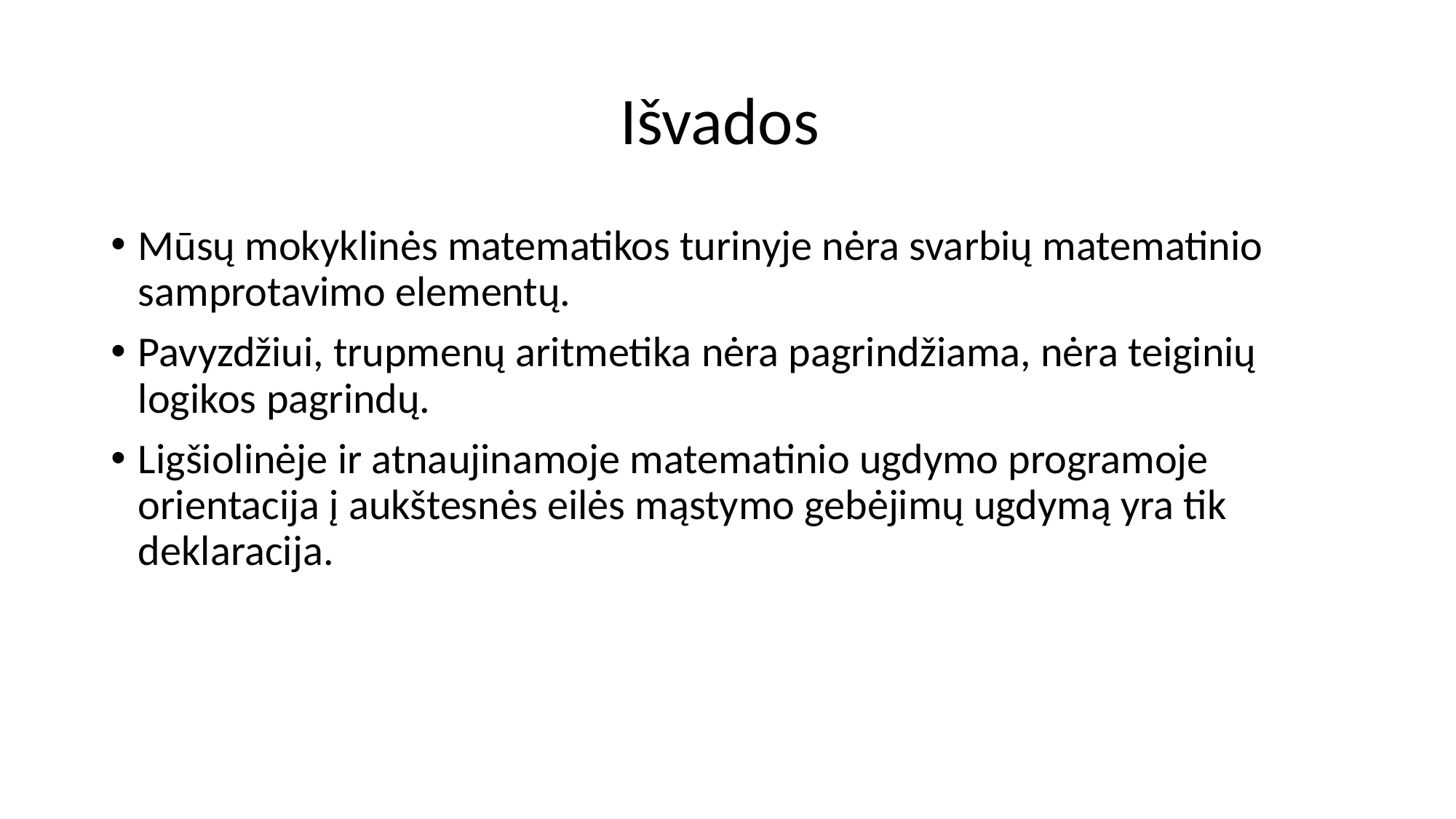

# Išvados
Mūsų mokyklinės matematikos turinyje nėra svarbių matematinio samprotavimo elementų.
Pavyzdžiui, trupmenų aritmetika nėra pagrindžiama, nėra teiginių logikos pagrindų.
Ligšiolinėje ir atnaujinamoje matematinio ugdymo programoje orientacija į aukštesnės eilės mąstymo gebėjimų ugdymą yra tik deklaracija.